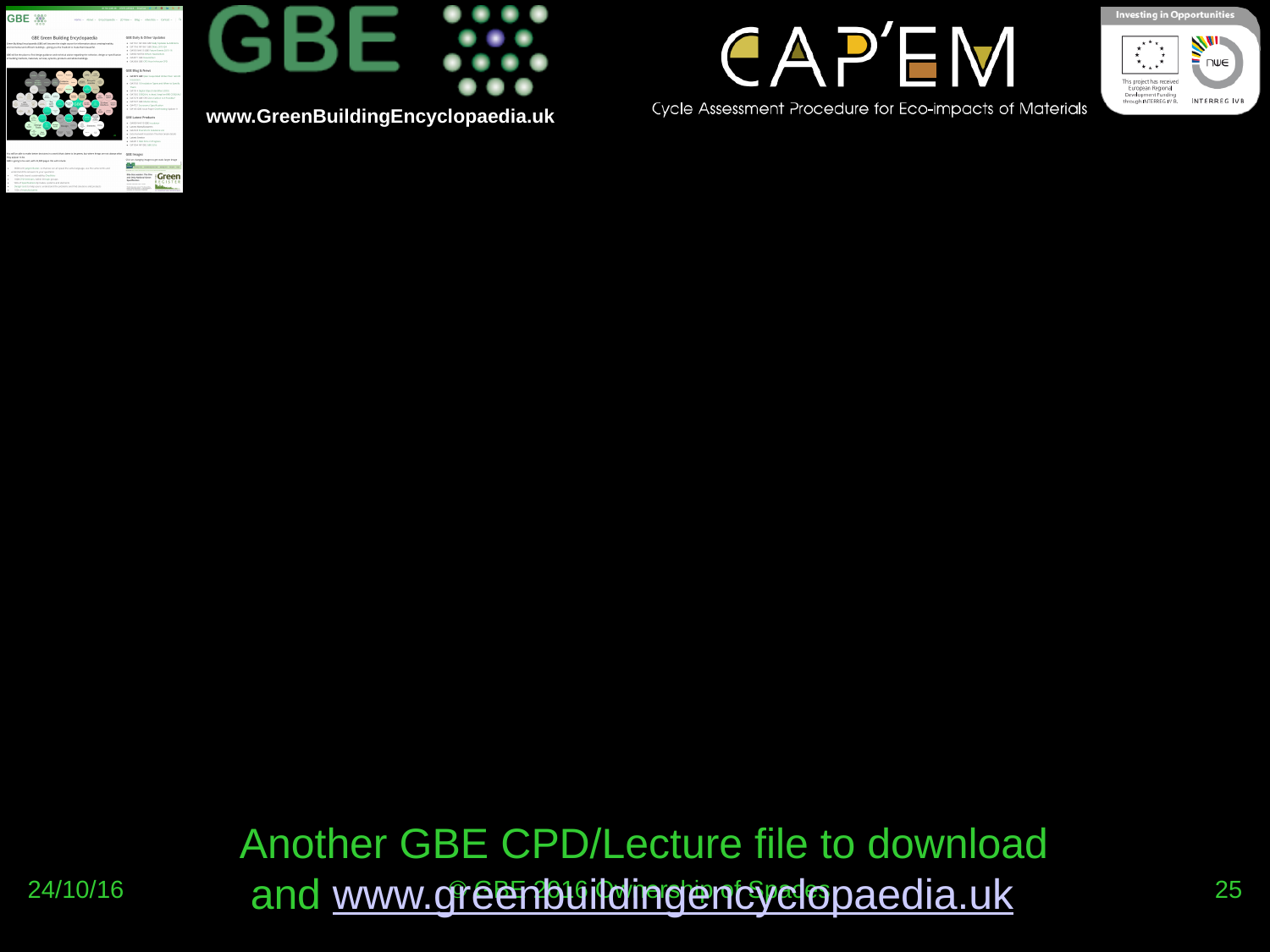

Another GBE CPD/Lecture file to download
and www.greenbuildingencyclopaedia.uk
24/10/16
© GBE 2016 Ownership of Spaces
25